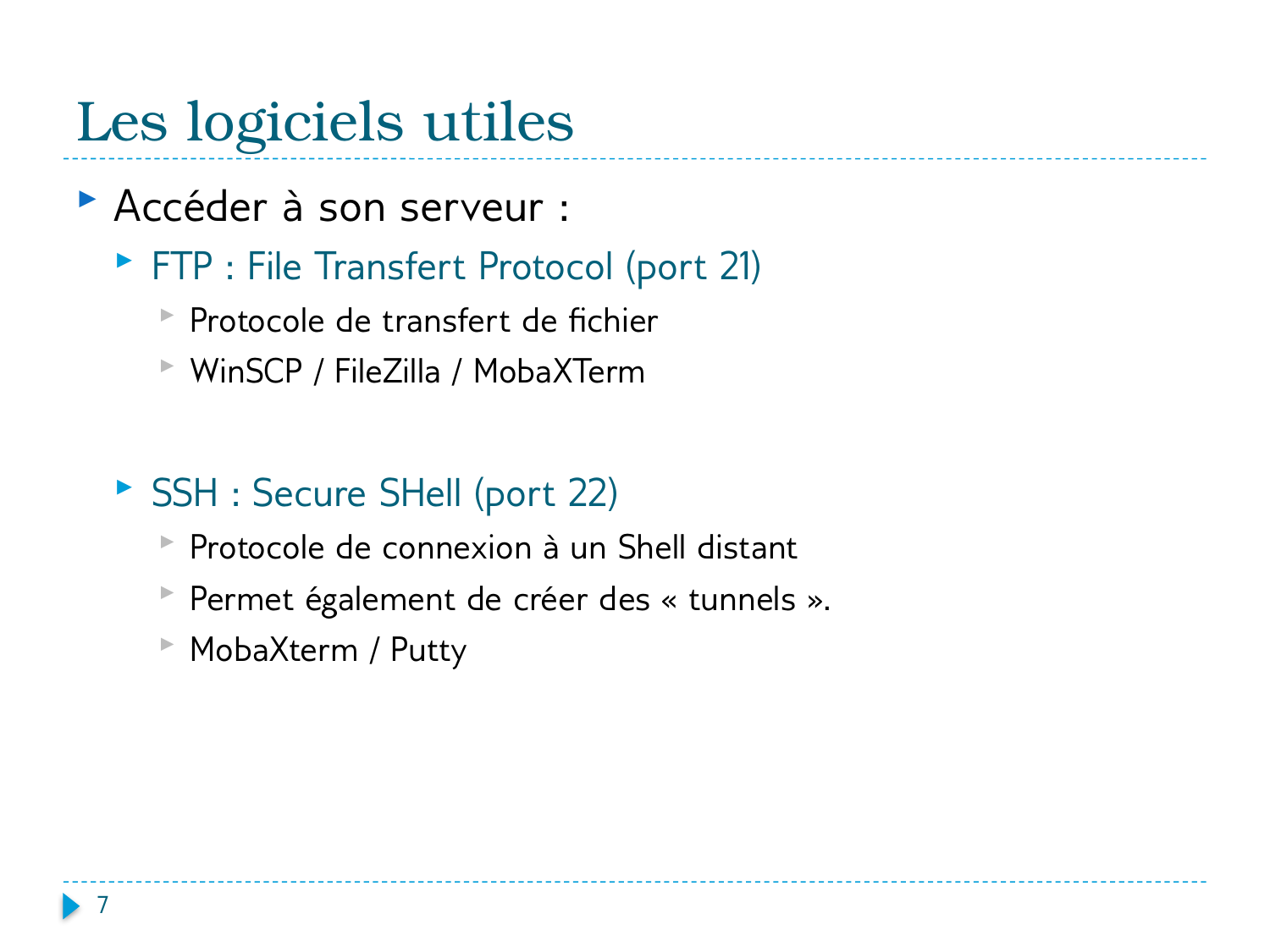

# Les logiciels utiles
Accéder à son serveur :
FTP : File Transfert Protocol (port 21)
Protocole de transfert de fichier
WinSCP / FileZilla / MobaXTerm

SSH : Secure SHell (port 22)
Protocole de connexion à un Shell distant
Permet également de créer des « tunnels ».
MobaXterm / Putty

7